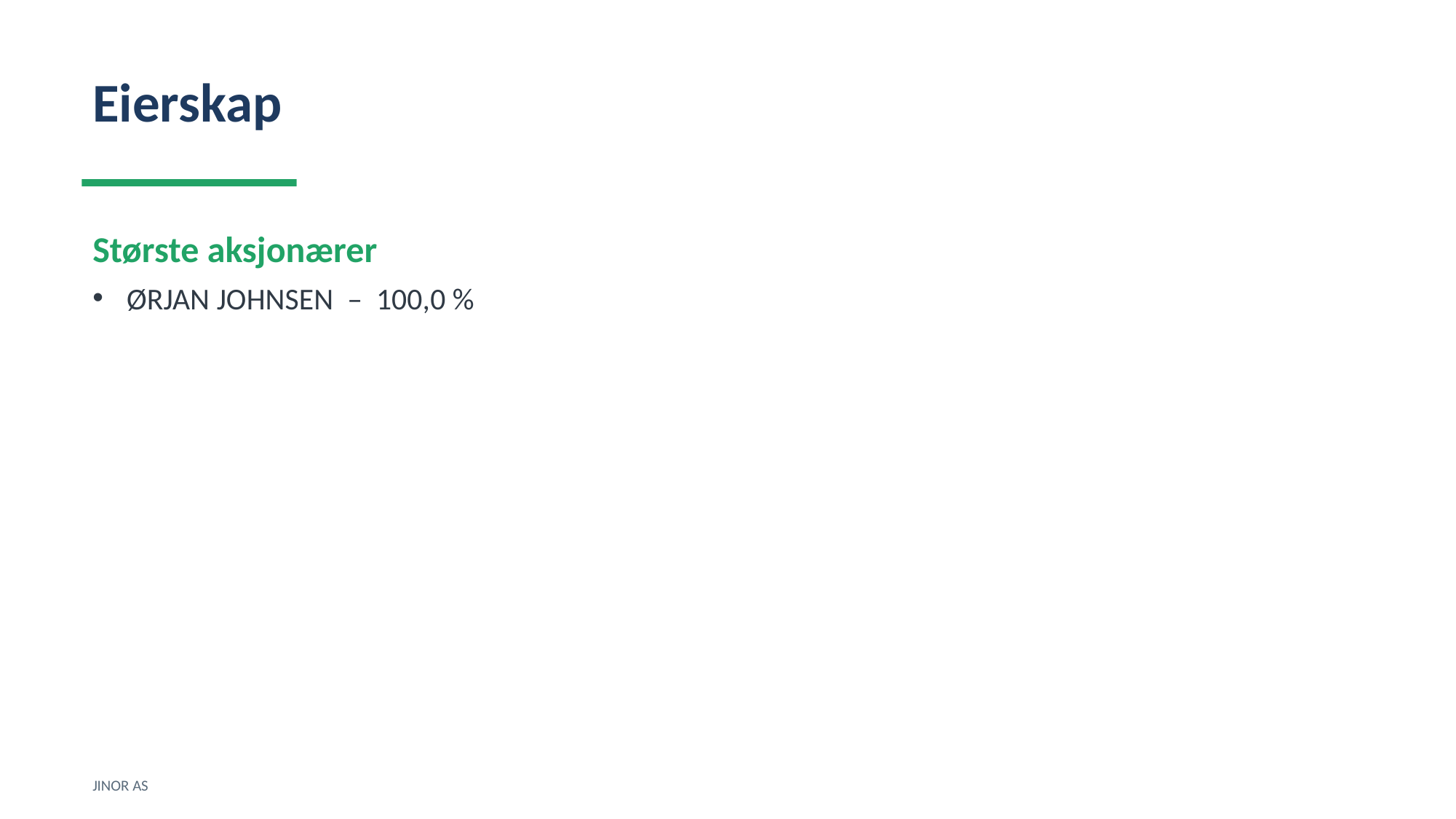

Eierskap

Største aksjonærer
ØRJAN JOHNSEN  –  100,0 %
JINOR AS